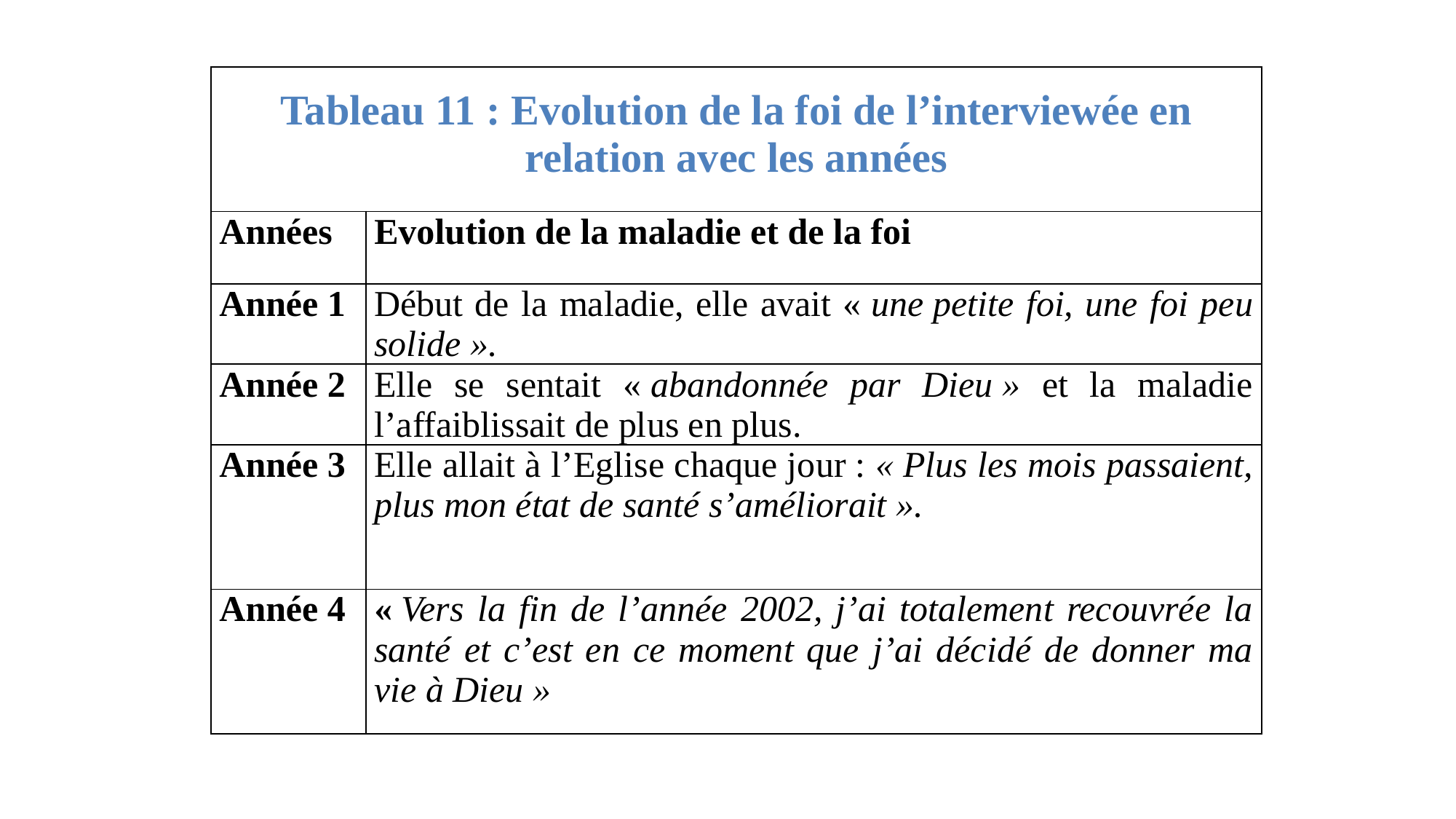

| Tableau 11 : Evolution de la foi de l’interviewée en relation avec les années |  |
| --- | --- |
| Années | Evolution de la maladie et de la foi |
| Année 1 | Début de la maladie, elle avait « une petite foi, une foi peu solide ». |
| Année 2 | Elle se sentait « abandonnée par Dieu » et la maladie l’affaiblissait de plus en plus. |
| Année 3 | Elle allait à l’Eglise chaque jour : « Plus les mois passaient, plus mon état de santé s’améliorait ». |
| Année 4 | « Vers la fin de l’année 2002, j’ai totalement recouvrée la santé et c’est en ce moment que j’ai décidé de donner ma vie à Dieu » |